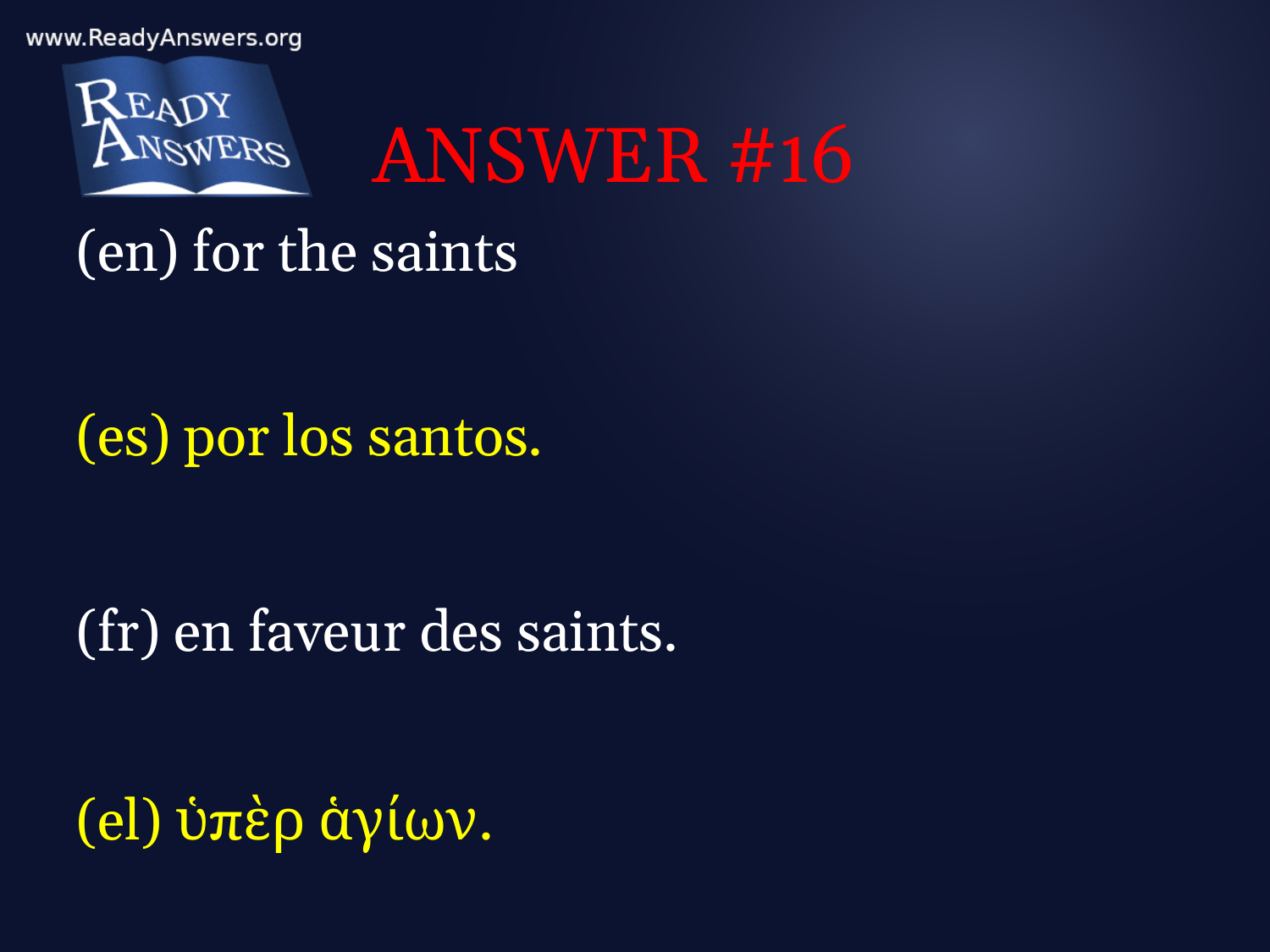

# ANSWER #16
(en) for the saints
(es) por los santos.
(fr) en faveur des saints.
(el) ὑπὲρ ἁγίων.